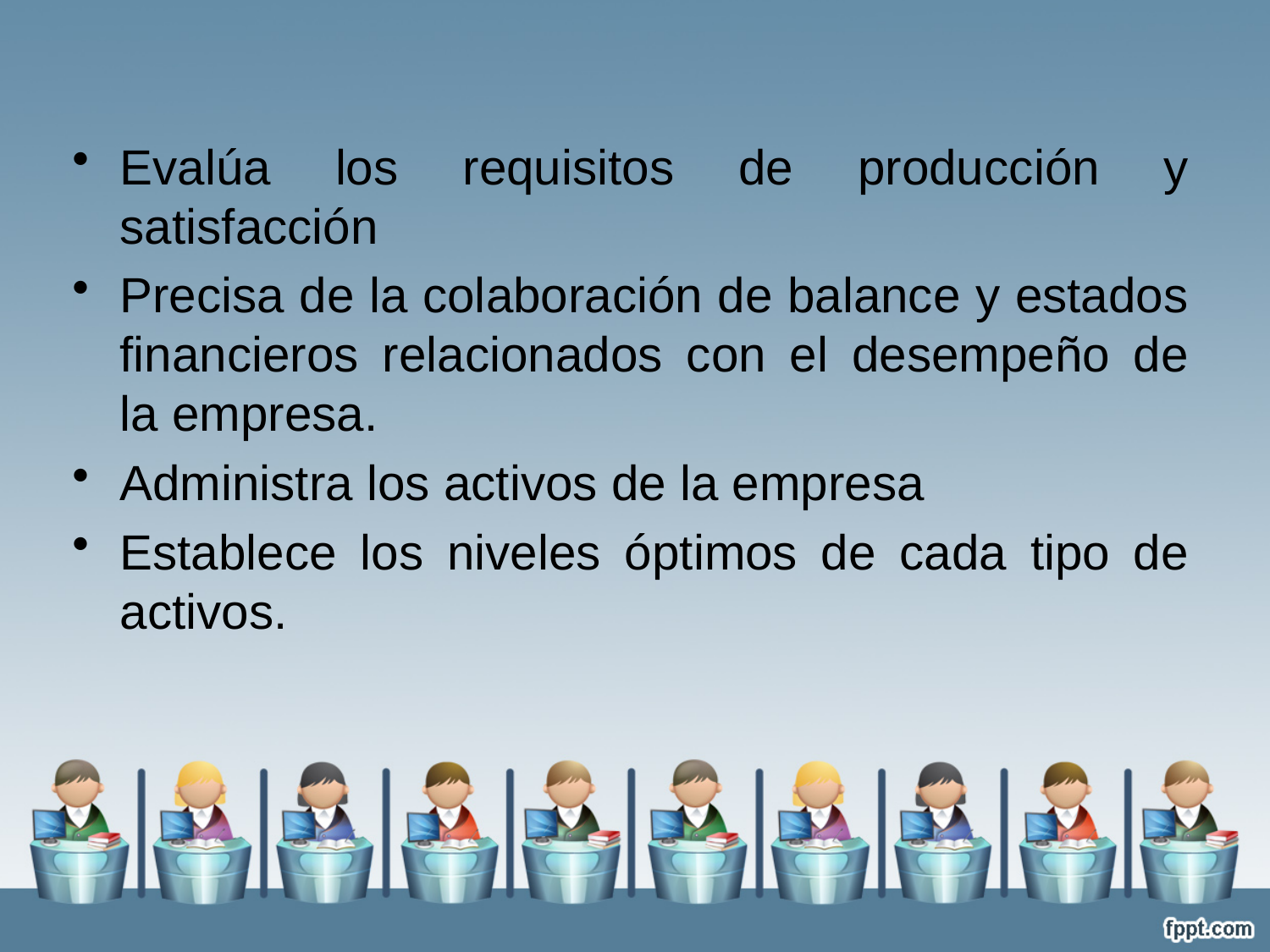

Evalúa los requisitos de producción y satisfacción
Precisa de la colaboración de balance y estados financieros relacionados con el desempeño de la empresa.
Administra los activos de la empresa
Establece los niveles óptimos de cada tipo de activos.